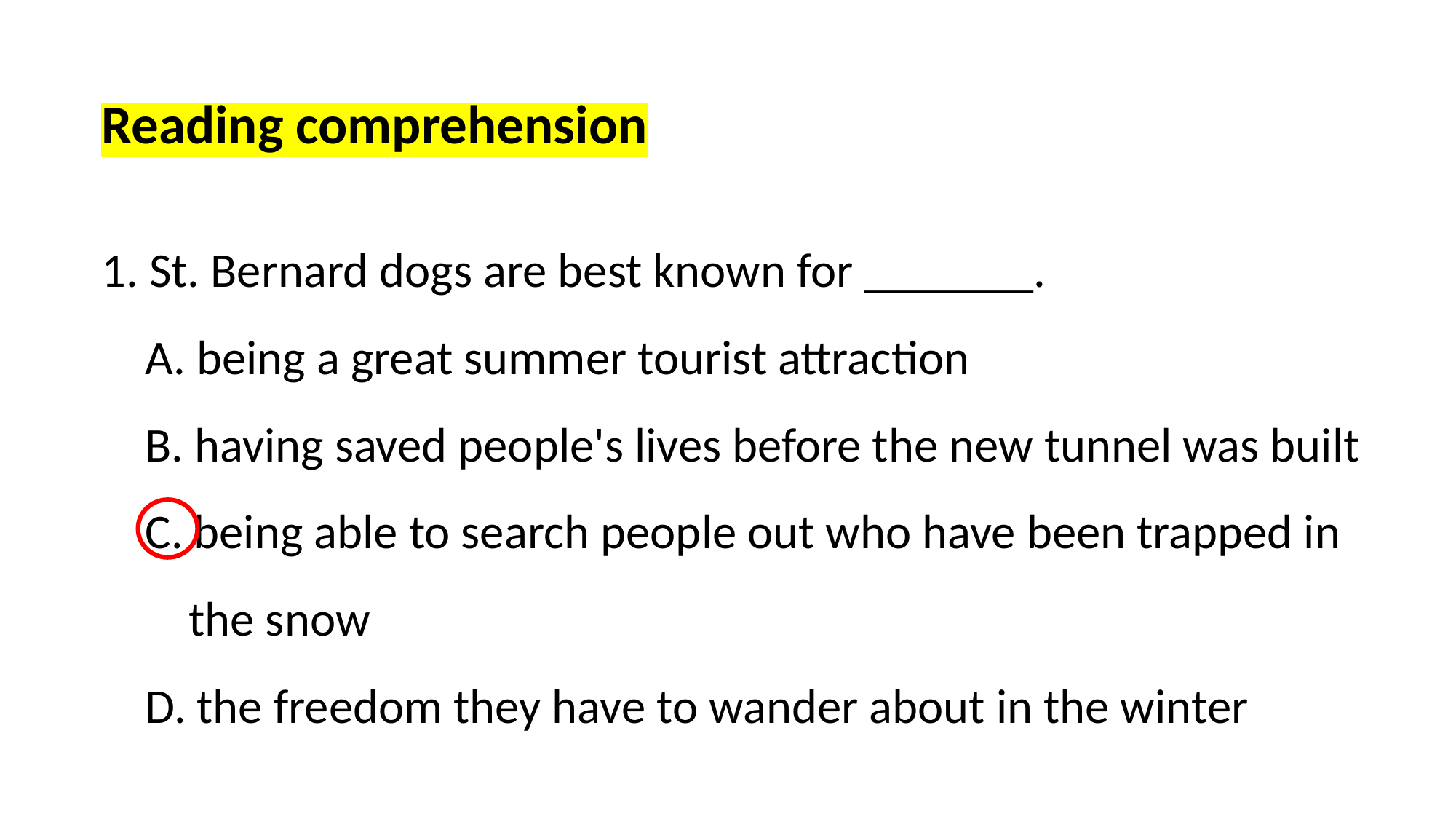

Reading comprehension
1. St. Bernard dogs are best known for _______.
    A. being a great summer tourist attraction
    B. having saved people's lives before the new tunnel was built
    C. being able to search people out who have been trapped in
        the snow
    D. the freedom they have to wander about in the winter